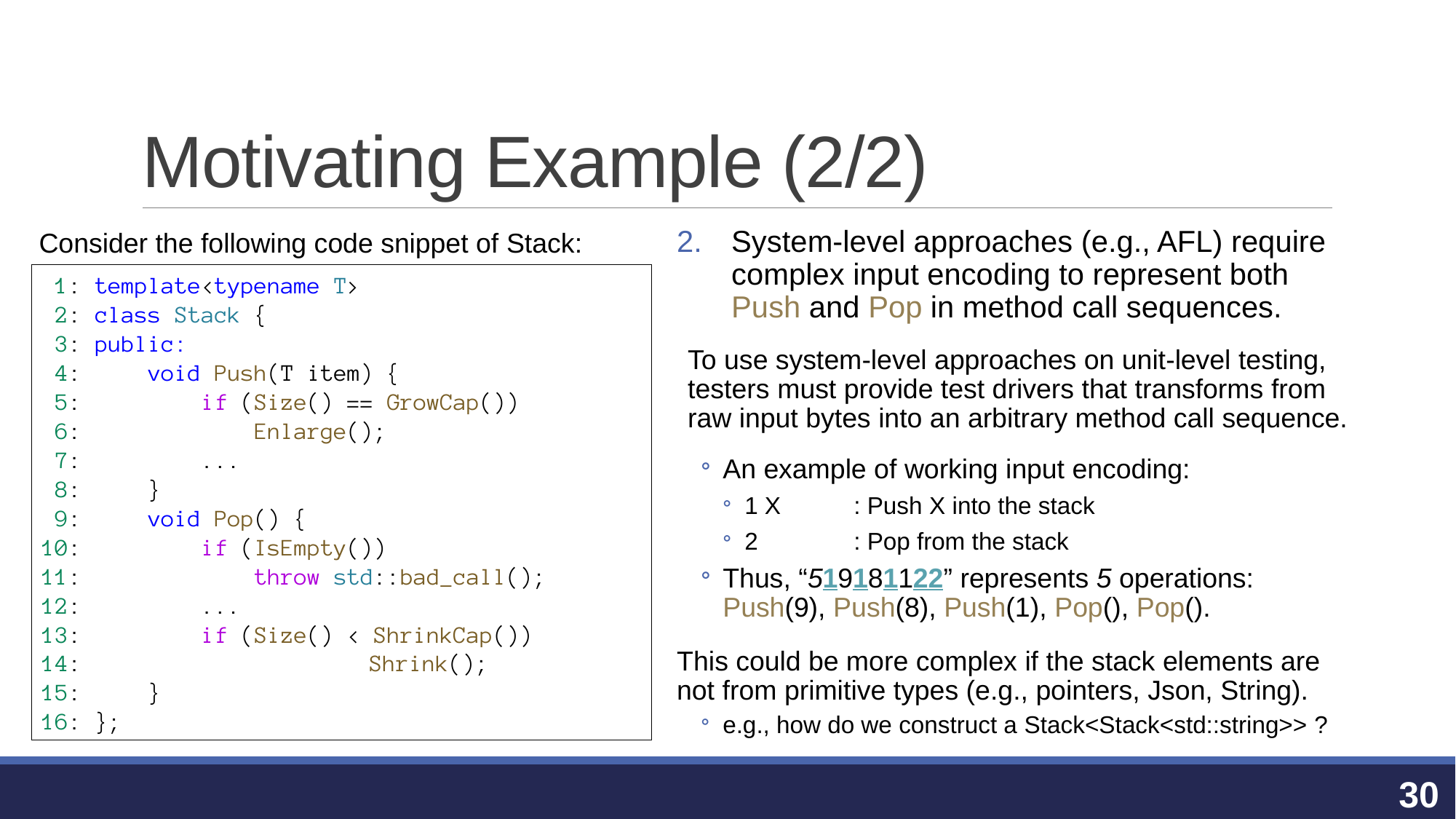

# Motivating Example (2/2)
System-level approaches (e.g., AFL) require complex input encoding to represent both
Push and Pop in method call sequences.
To use system-level approaches on unit-level testing, testers must provide test drivers that transforms from
raw input bytes into an arbitrary method call sequence.
An example of working input encoding:
1 X	: Push X into the stack
2	: Pop from the stack
Thus, “519181122” represents 5 operations:
Push(9), Push(8), Push(1), Pop(), Pop().
This could be more complex if the stack elements are
not from primitive types (e.g., pointers, Json, String).
e.g., how do we construct a Stack<Stack<std::string>> ?
Consider the following code snippet of Stack:
 1: template<typename T>
 2: class Stack {
 3: public:
 4:     void Push(T item) {
 5:         if (Size() == GrowCap())
 6:             Enlarge();
 7:         ...
 8:     }
 9:     void Pop() {
10:         if (IsEmpty())
11:             throw std::bad_call();
12:         ...
13:         if (Size() < ShrinkCap())
14:         		Shrink();
15:     }
16: };
30